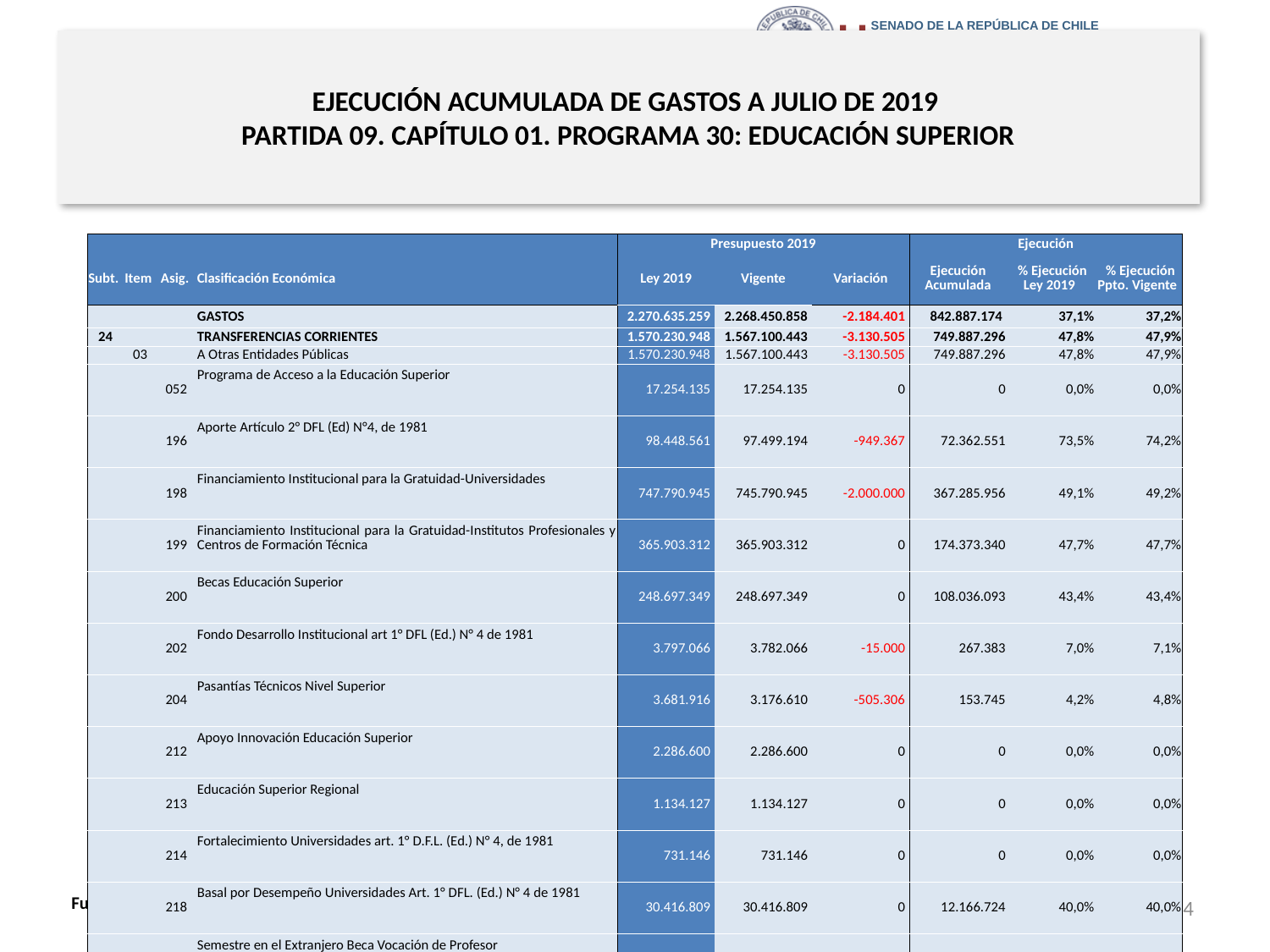

# EJECUCIÓN ACUMULADA DE GASTOS A JULIO DE 2019 PARTIDA 09. CAPÍTULO 01. PROGRAMA 30: EDUCACIÓN SUPERIOR
en miles de pesos 2019                                                                                                                     … 1 de 2
|  |  |  |  | Presupuesto 2019 |  |  | Ejecución |  |  |
| --- | --- | --- | --- | --- | --- | --- | --- | --- | --- |
| Subt. | Item | Asig. | Clasificación Económica | Ley 2019 | Vigente | Variación | Ejecución Acumulada | % Ejecución Ley 2019 | % Ejecución Ppto. Vigente |
|  |  |  | GASTOS | 2.270.635.259 | 2.268.450.858 | -2.184.401 | 842.887.174 | 37,1% | 37,2% |
| 24 |  |  | TRANSFERENCIAS CORRIENTES | 1.570.230.948 | 1.567.100.443 | -3.130.505 | 749.887.296 | 47,8% | 47,9% |
|  | 03 |  | A Otras Entidades Públicas | 1.570.230.948 | 1.567.100.443 | -3.130.505 | 749.887.296 | 47,8% | 47,9% |
|  |  | 052 | Programa de Acceso a la Educación Superior | 17.254.135 | 17.254.135 | 0 | 0 | 0,0% | 0,0% |
|  |  | 196 | Aporte Artículo 2° DFL (Ed) N°4, de 1981 | 98.448.561 | 97.499.194 | -949.367 | 72.362.551 | 73,5% | 74,2% |
|  |  | 198 | Financiamiento Institucional para la Gratuidad-Universidades | 747.790.945 | 745.790.945 | -2.000.000 | 367.285.956 | 49,1% | 49,2% |
|  |  | 199 | Financiamiento Institucional para la Gratuidad-Institutos Profesionales y Centros de Formación Técnica | 365.903.312 | 365.903.312 | 0 | 174.373.340 | 47,7% | 47,7% |
|  |  | 200 | Becas Educación Superior | 248.697.349 | 248.697.349 | 0 | 108.036.093 | 43,4% | 43,4% |
|  |  | 202 | Fondo Desarrollo Institucional art 1° DFL (Ed.) N° 4 de 1981 | 3.797.066 | 3.782.066 | -15.000 | 267.383 | 7,0% | 7,1% |
|  |  | 204 | Pasantías Técnicos Nivel Superior | 3.681.916 | 3.176.610 | -505.306 | 153.745 | 4,2% | 4,8% |
|  |  | 212 | Apoyo Innovación Educación Superior | 2.286.600 | 2.286.600 | 0 | 0 | 0,0% | 0,0% |
|  |  | 213 | Educación Superior Regional | 1.134.127 | 1.134.127 | 0 | 0 | 0,0% | 0,0% |
|  |  | 214 | Fortalecimiento Universidades art. 1° D.F.L. (Ed.) N° 4, de 1981 | 731.146 | 731.146 | 0 | 0 | 0,0% | 0,0% |
|  |  | 218 | Basal por Desempeño Universidades Art. 1° DFL. (Ed.) N° 4 de 1981 | 30.416.809 | 30.416.809 | 0 | 12.166.724 | 40,0% | 40,0% |
|  |  | 300 | Semestre en el Extranjero Beca Vocación de Profesor | 505.952 | 505.952 | 0 | 104.437 | 20,6% | 20,6% |
|  |  | 606 | Cursos de Idiomas para Becas Chile | 191.138 | 25.000 | -166.138 | 11.454 | 6,0% | 45,8% |
|  |  | 802 | Fondo de Desarrollo Institucional | 4.033.974 | 4.539.280 | 505.306 | 0 | 0,0% | 0,0% |
|  |  | 805 | Aplicación Ley N° 20.634 | 34.980.193 | 34.980.193 | 0 | 12.011.225 | 34,3% | 34,3% |
|  |  | 812 | Internacionalización de Universidades | 2.167.738 | 2.167.738 | 0 | 0 | 0,0% | 0,0% |
|  |  | 853 | Aporte para Fomento de Investigación | 7.785.970 | 7.785.970 | 0 | 3.114.388 | 40,0% | 40,0% |
24